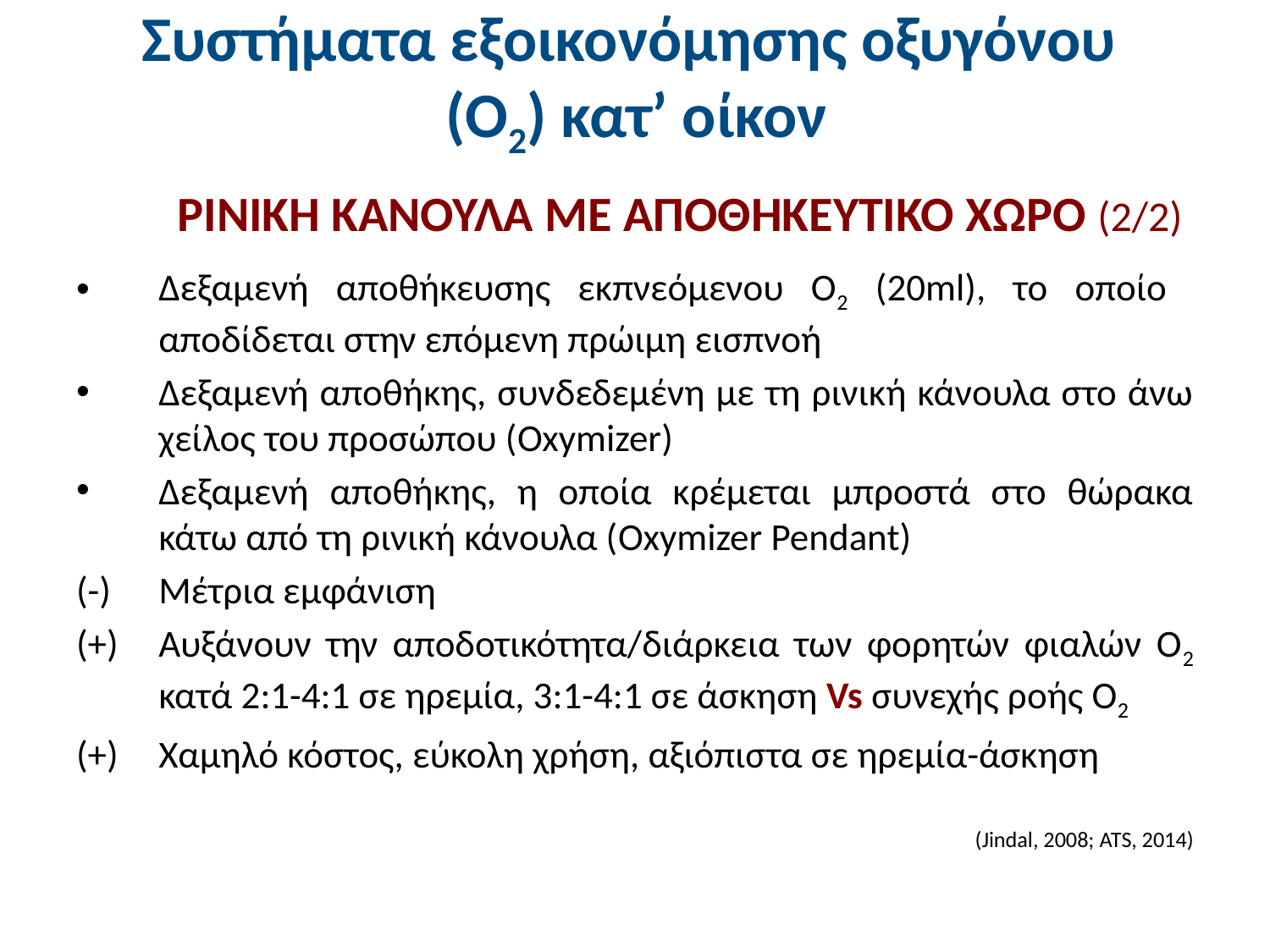

# Συστήματα εξοικονόμησης οξυγόνου (Ο2) κατ’ οίκον
ΡΙΝΙΚΗ ΚΑΝΟΥΛΑ ΜΕ ΑΠΟΘΗΚΕΥΤΙΚΟ ΧΩΡΟ (2/2)
Δεξαμενή αποθήκευσης εκπνεόμενου Ο2 (20ml), το οποίο  αποδίδεται στην επόμενη πρώιμη εισπνοή
Δεξαμενή αποθήκης, συνδεδεμένη με τη ρινική κάνουλα στο άνω χείλος του προσώπου (Oxymizer)
Δεξαμενή αποθήκης, η οποία κρέμεται μπροστά στο θώρακα κάτω από τη ρινική κάνουλα (Oxymizer Pendant)
(-)	Μέτρια εμφάνιση
(+)	Αυξάνουν την αποδοτικότητα/διάρκεια των φορητών φιαλών Ο2 κατά 2:1-4:1 σε ηρεμία, 3:1-4:1 σε άσκηση Vs συνεχής ροής Ο2
(+)	Χαμηλό κόστος, εύκολη χρήση, αξιόπιστα σε ηρεμία-άσκηση

(Jindal, 2008; ATS, 2014)